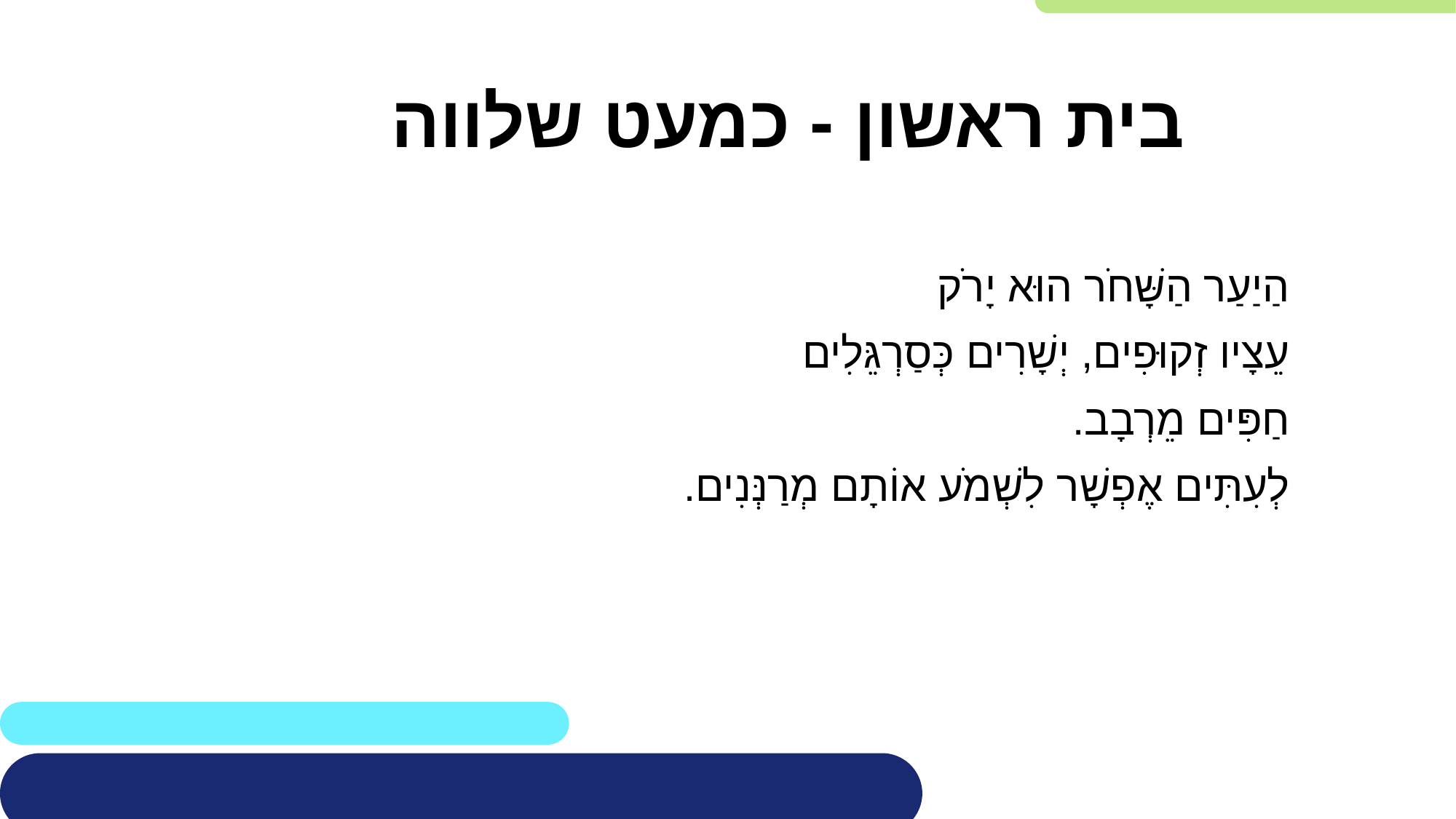

בית ראשון - כמעט שלווה
הַיַעַר הַשָּׁחֹר הוּא יָרֹק
עֵצָיו זְקוּפִים, יְשָׁרִים כְּסַרְגֵּלִים
חַפִּים מֵרְבָב.
לְעִתִּים אֶפְשָׁר לִשְׁמֹע אוֹתָם מְרַנְּנִים.